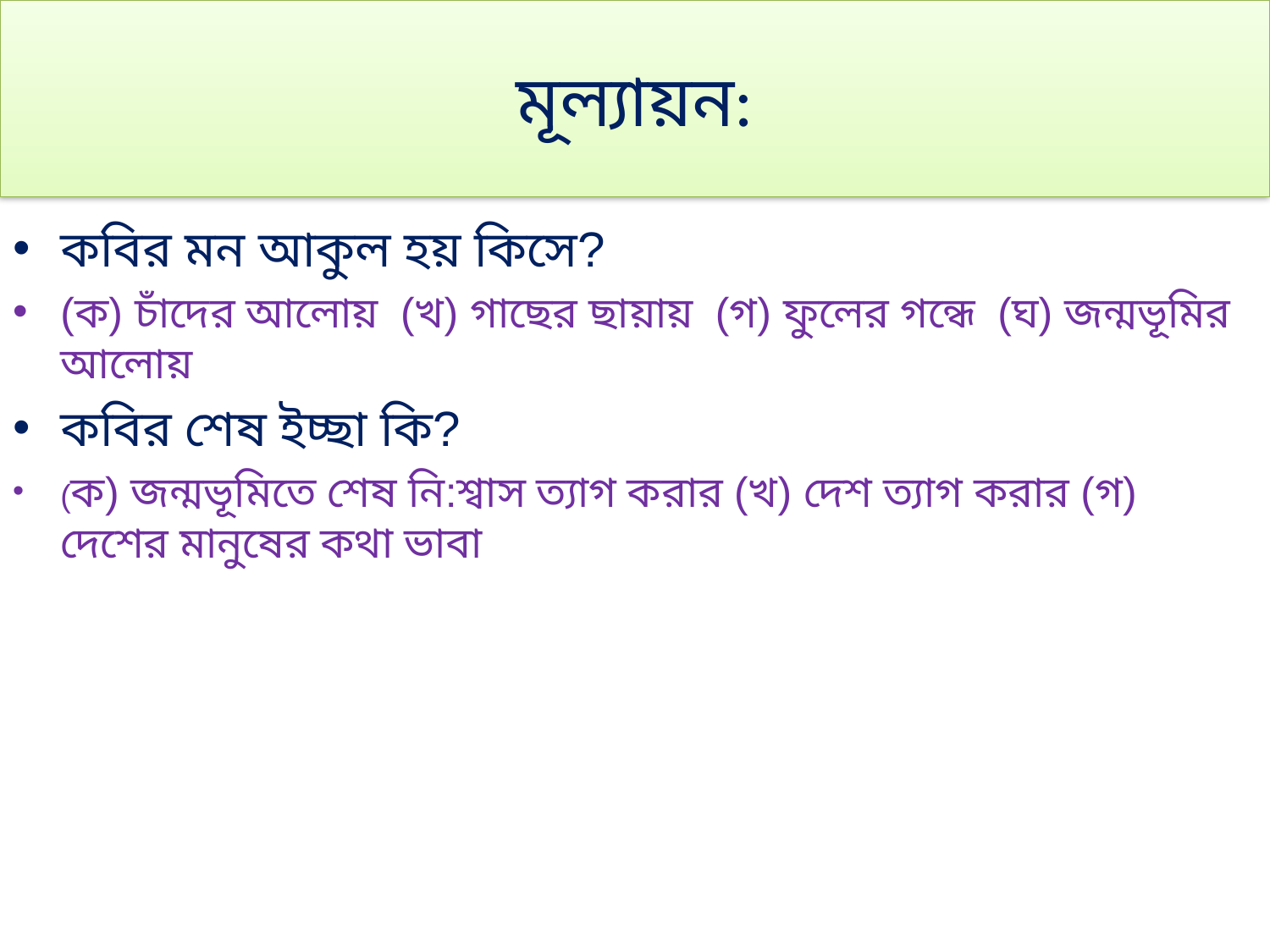

# মূল্যায়ন:
কবির মন আকুল হয় কিসে?
(ক) চাঁদের আলোয়  (খ) গাছের ছায়ায়  (গ) ফুলের গন্ধে  (ঘ) জন্মভূমির আলোয়
কবির শেষ ইচ্ছা কি?
(ক) জন্মভূমিতে শেষ নি:শ্বাস ত্যাগ করার (খ) দেশ ত্যাগ করার (গ) দেশের মানুষের কথা ভাবা